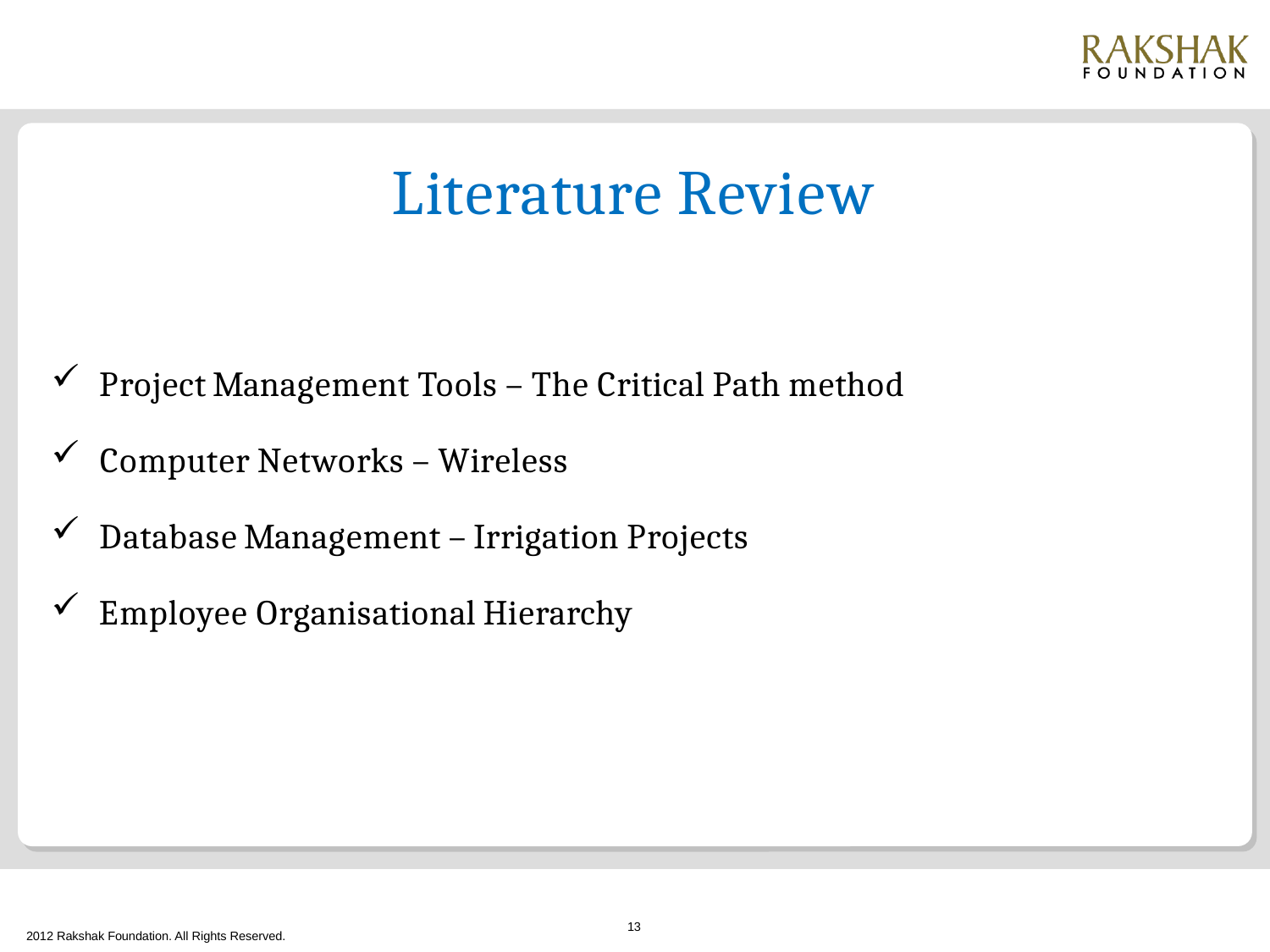

Literature Review
Project Management Tools – The Critical Path method

Computer Networks – Wireless

Database Management – Irrigation Projects

Employee Organisational Hierarchy

13